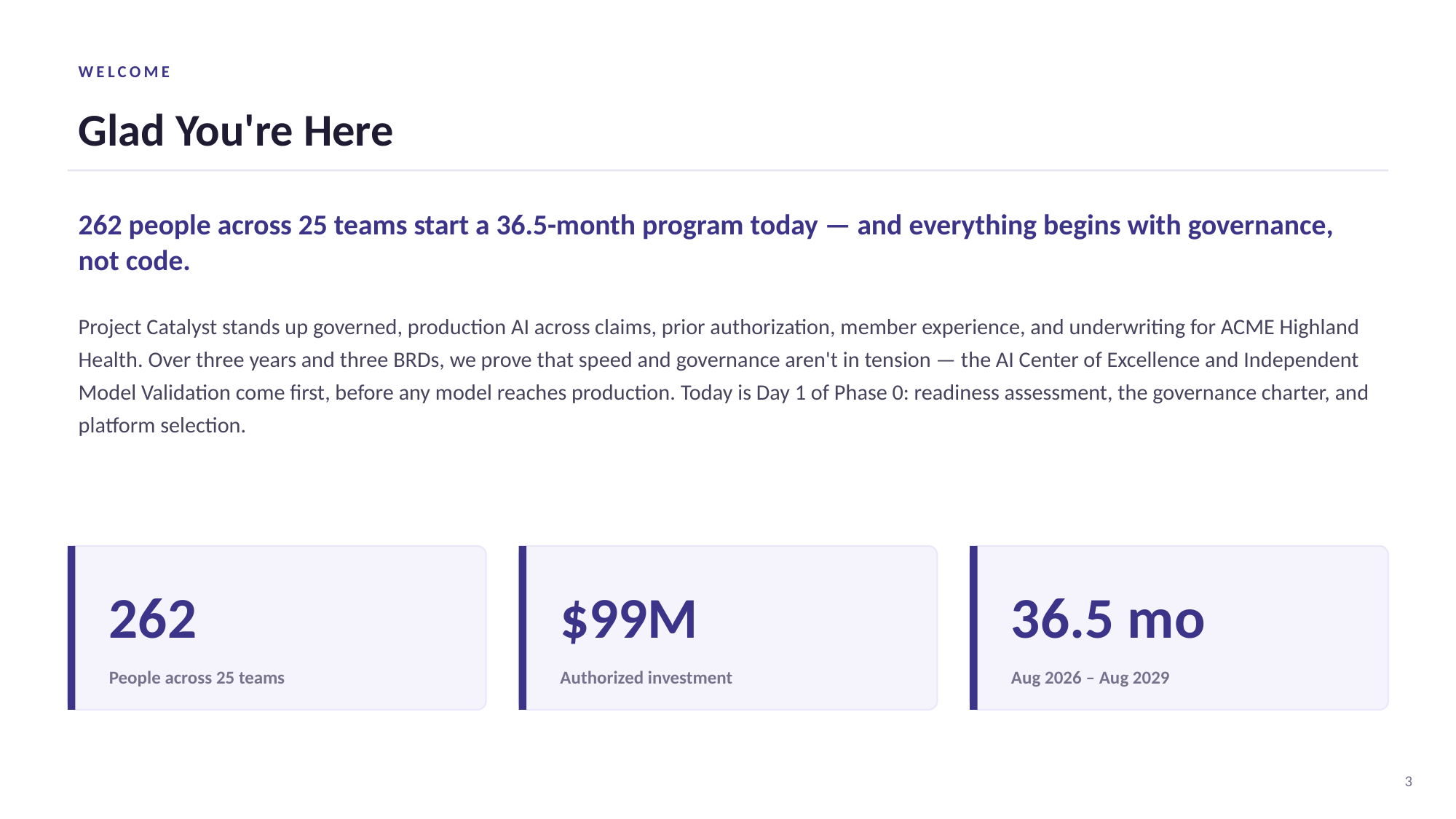

WELCOME
Glad You're Here

262 people across 25 teams start a 36.5-month program today — and everything begins with governance, not code.
Project Catalyst stands up governed, production AI across claims, prior authorization, member experience, and underwriting for ACME Highland Health. Over three years and three BRDs, we prove that speed and governance aren't in tension — the AI Center of Excellence and Independent Model Validation come first, before any model reaches production. Today is Day 1 of Phase 0: readiness assessment, the governance charter, and platform selection.

262
$99M
36.5 mo
People across 25 teams
Authorized investment
Aug 2026 – Aug 2029
3